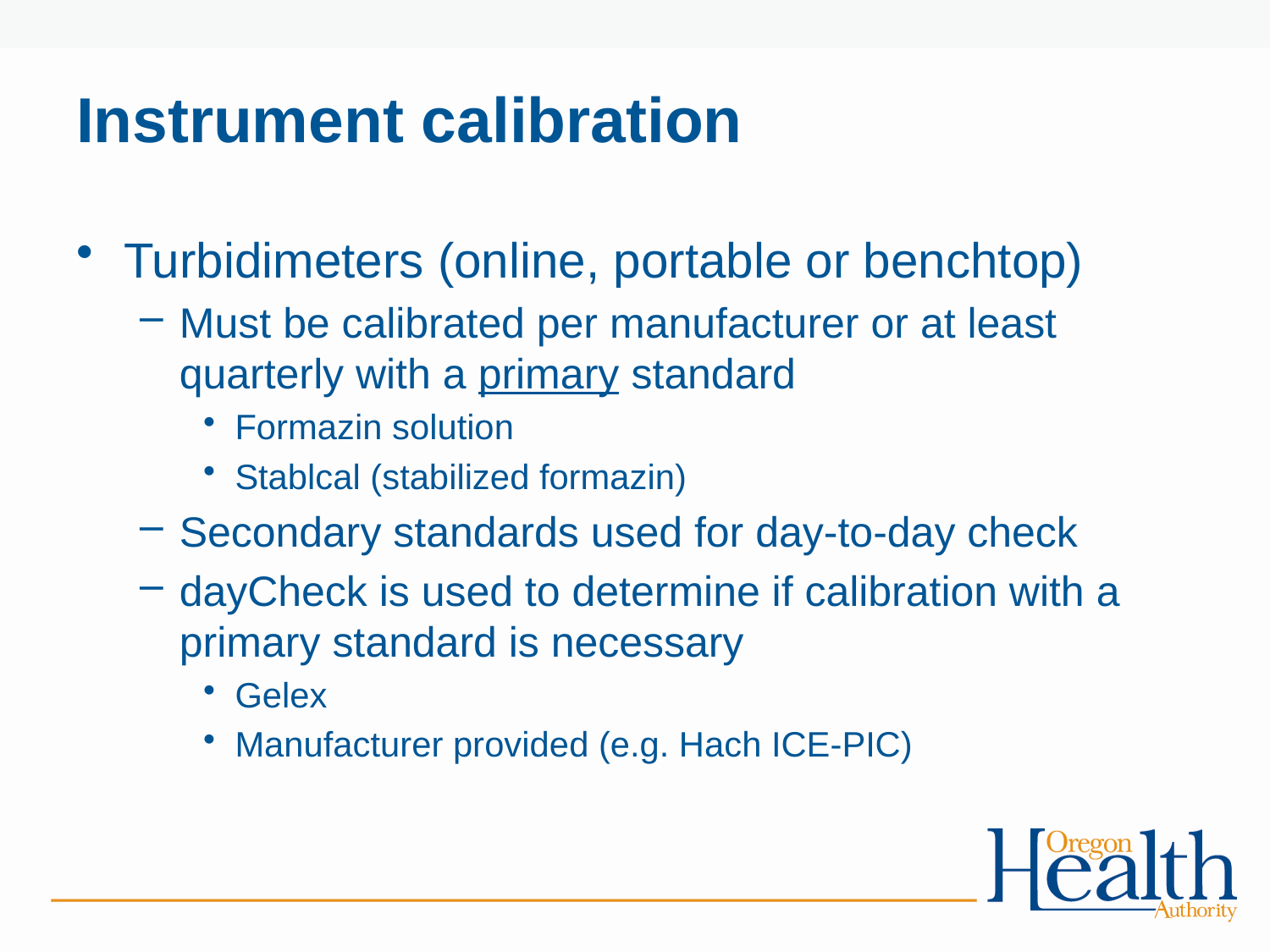

# Instrument calibration
Turbidimeters (online, portable or benchtop)
Must be calibrated per manufacturer or at least quarterly with a primary standard
Formazin solution
Stablcal (stabilized formazin)
Secondary standards used for day-to-day check
dayCheck is used to determine if calibration with a primary standard is necessary
Gelex
Manufacturer provided (e.g. Hach ICE-PIC)